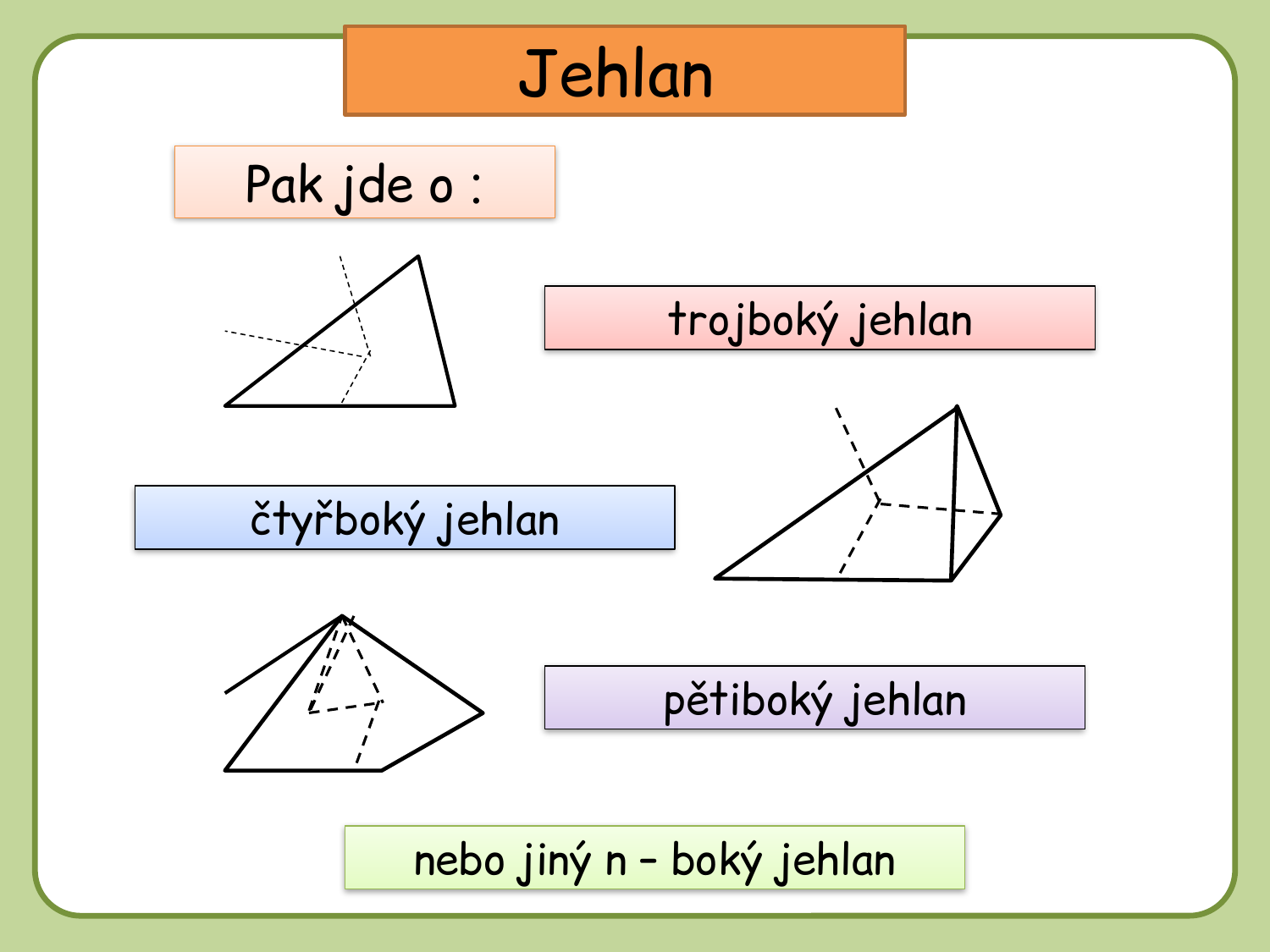

Jehlan

Pak jde o :

trojboký jehlan

čtyřboký jehlan

pětiboký jehlan
nebo jiný n – boký jehlan